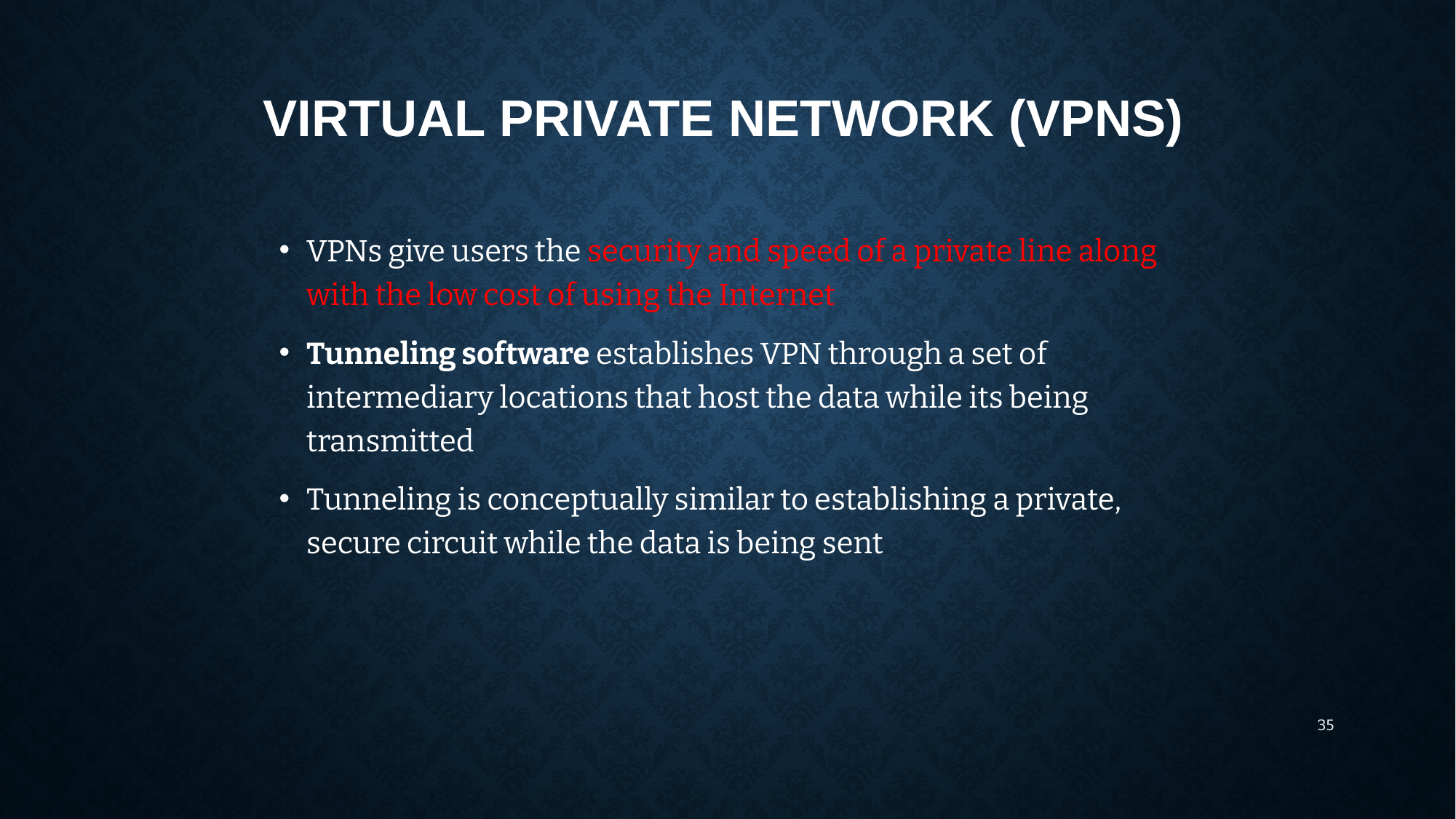

# Virtual Private Network (VPNs)
VPNs give users the security and speed of a private line along with the low cost of using the Internet
Tunneling software establishes VPN through a set of intermediary locations that host the data while its being transmitted
Tunneling is conceptually similar to establishing a private, secure circuit while the data is being sent
35